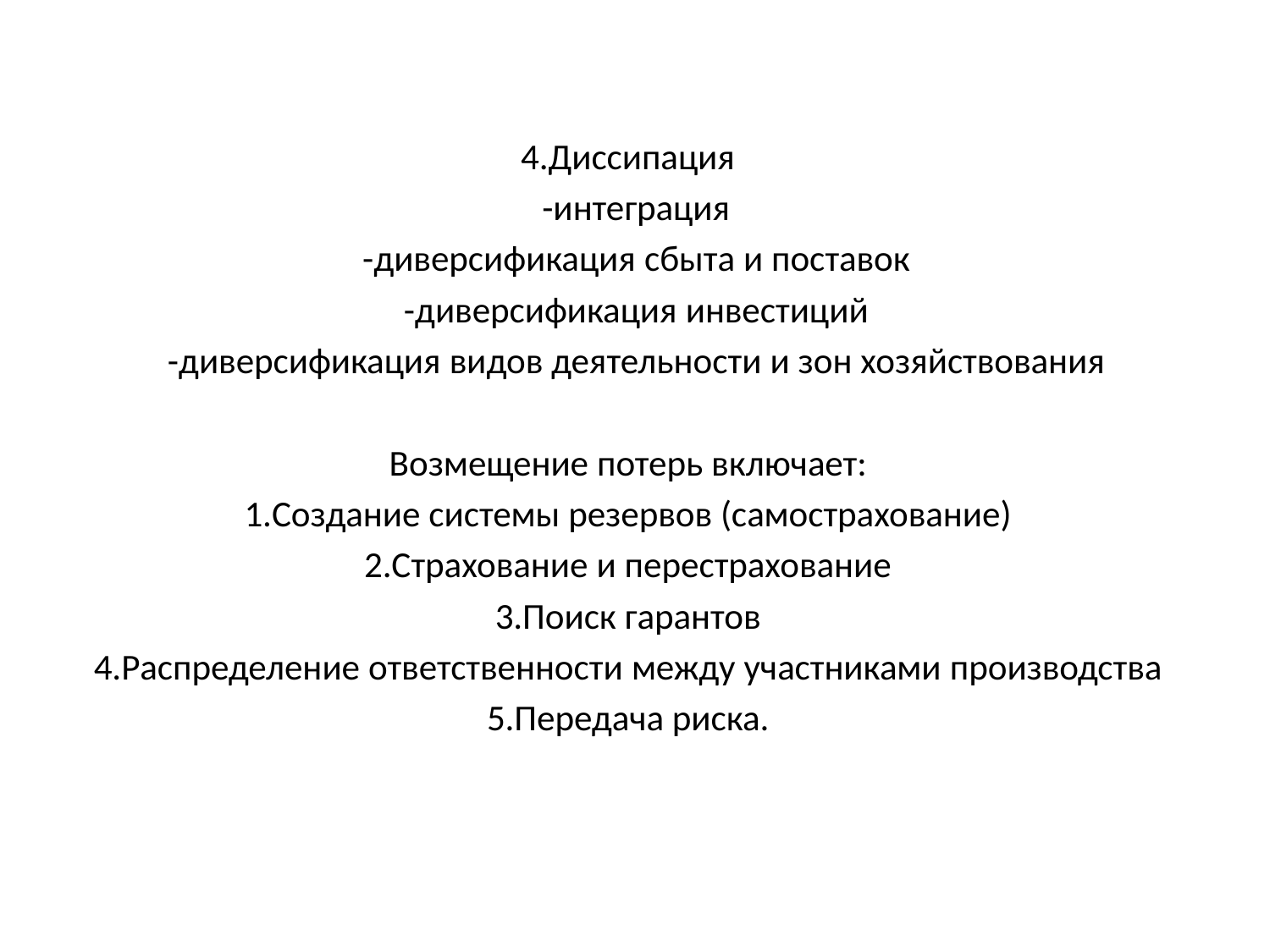

4.Диссипация
  -интеграция
  -диверсификация сбыта и поставок
  -диверсификация инвестиций
  -диверсификация видов деятельности и зон хозяйствования

Возмещение потерь включает:
1.Создание системы резервов (самострахование)
2.Страхование и перестрахование
3.Поиск гарантов
4.Распределение ответственности между участниками производства
5.Передача риска.